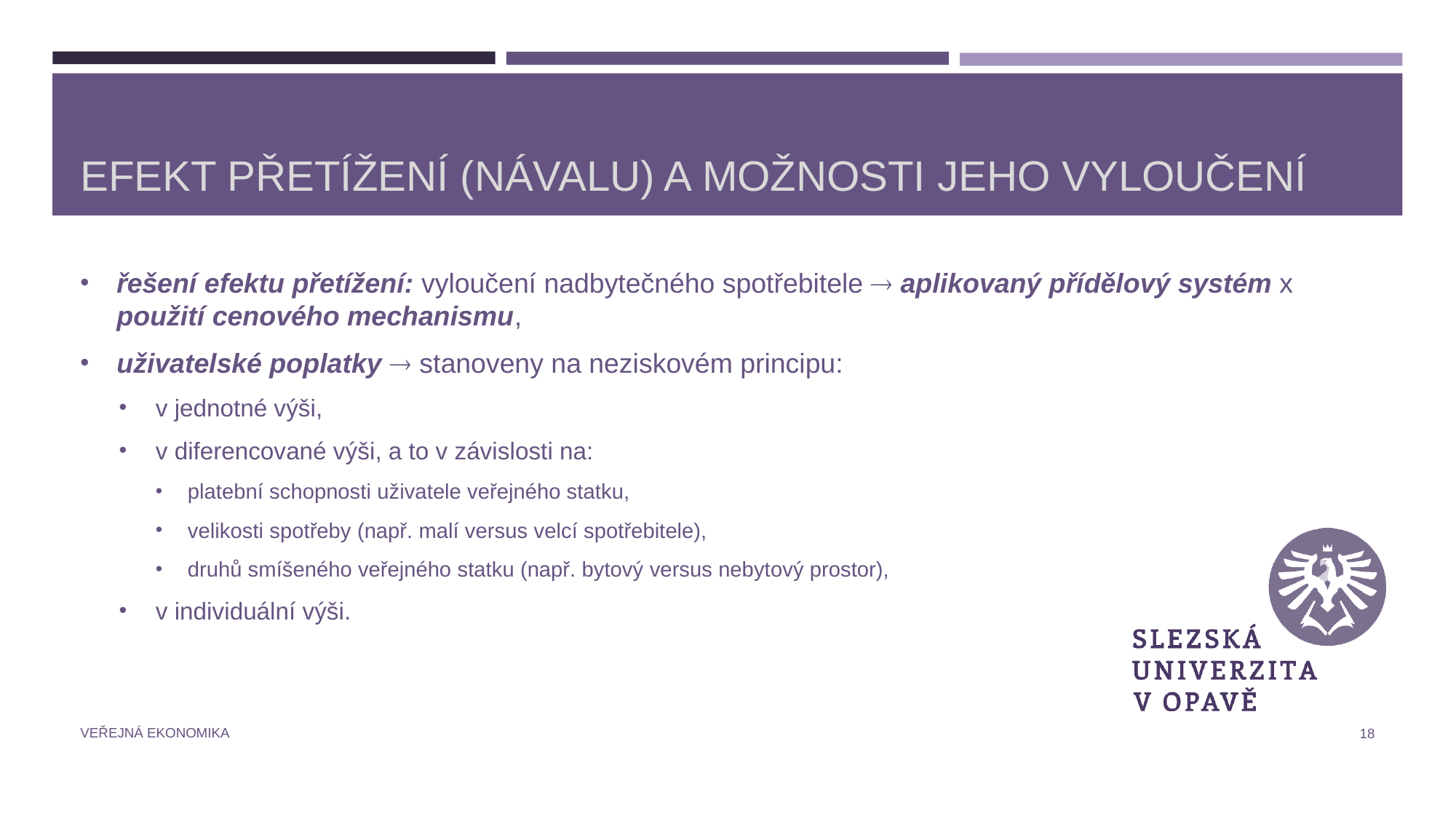

# Efekt přetížení (návalu) a možnosti jeho vyloučení
řešení efektu přetížení: vyloučení nadbytečného spotřebitele → aplikovaný přídělový systém x použití cenového mechanismu,
uživatelské poplatky → stanoveny na neziskovém principu:
v jednotné výši,
v diferencované výši, a to v závislosti na:
platební schopnosti uživatele veřejného statku,
velikosti spotřeby (např. malí versus velcí spotřebitele),
druhů smíšeného veřejného statku (např. bytový versus nebytový prostor),
v individuální výši.

Veřejná ekonomika
18